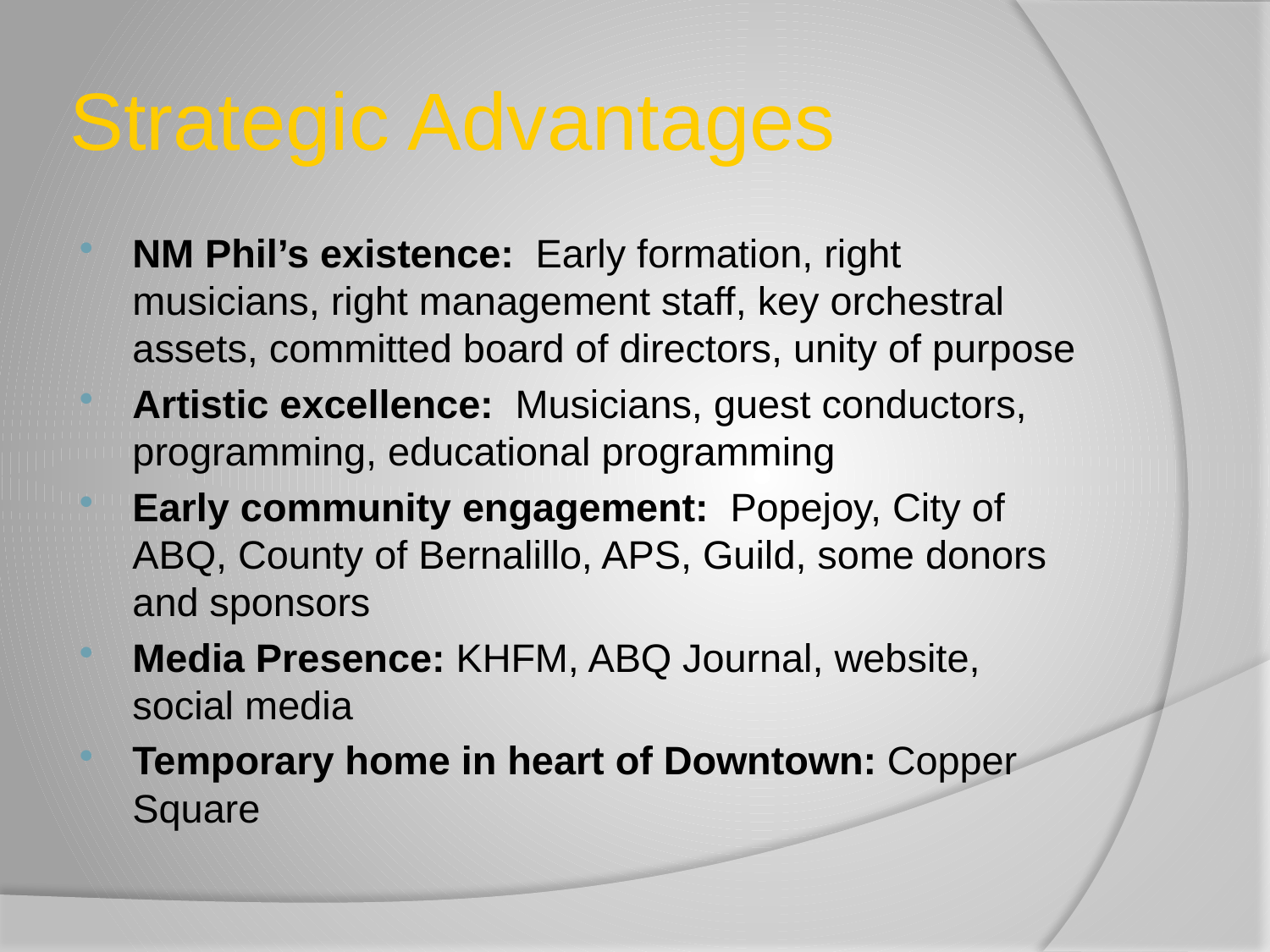

# Strategic Advantages
NM Phil’s existence:  Early formation, right musicians, right management staff, key orchestral assets, committed board of directors, unity of purpose
Artistic excellence:  Musicians, guest conductors, programming, educational programming
Early community engagement:  Popejoy, City of ABQ, County of Bernalillo, APS, Guild, some donors and sponsors
Media Presence: KHFM, ABQ Journal, website, social media
Temporary home in heart of Downtown: Copper Square